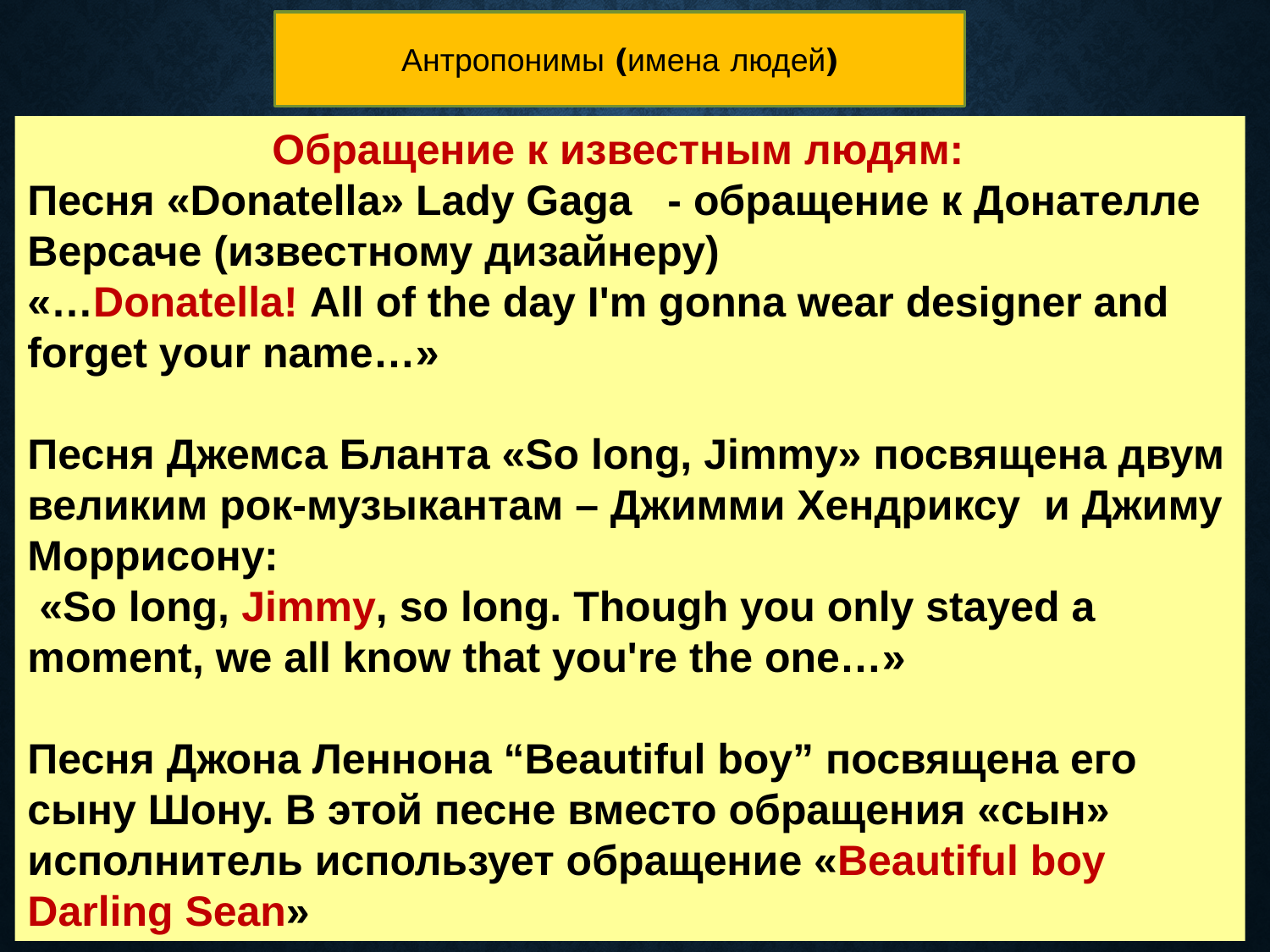

Антропонимы (имена людей)
Обращение к известным людям:
Песня «Donatella» Lady Gaga   - обращение к Донателле Версаче (известному дизайнеру)
«…Donatella! All of the day I'm gonna wear designer and forget your name…»

Песня Джемса Бланта «So long, Jimmy» посвящена двум великим рок-музыкантам – Джимми Хендриксу  и Джиму Моррисону:
 «So long, Jimmy, so long. Though you only stayed a moment, we all know that you're the one…»

Песня Джона Леннона “Beautiful boy” посвящена его сыну Шону. В этой песне вместо обращения «сын» исполнитель использует обращение «Beautiful boy Darling Sean»